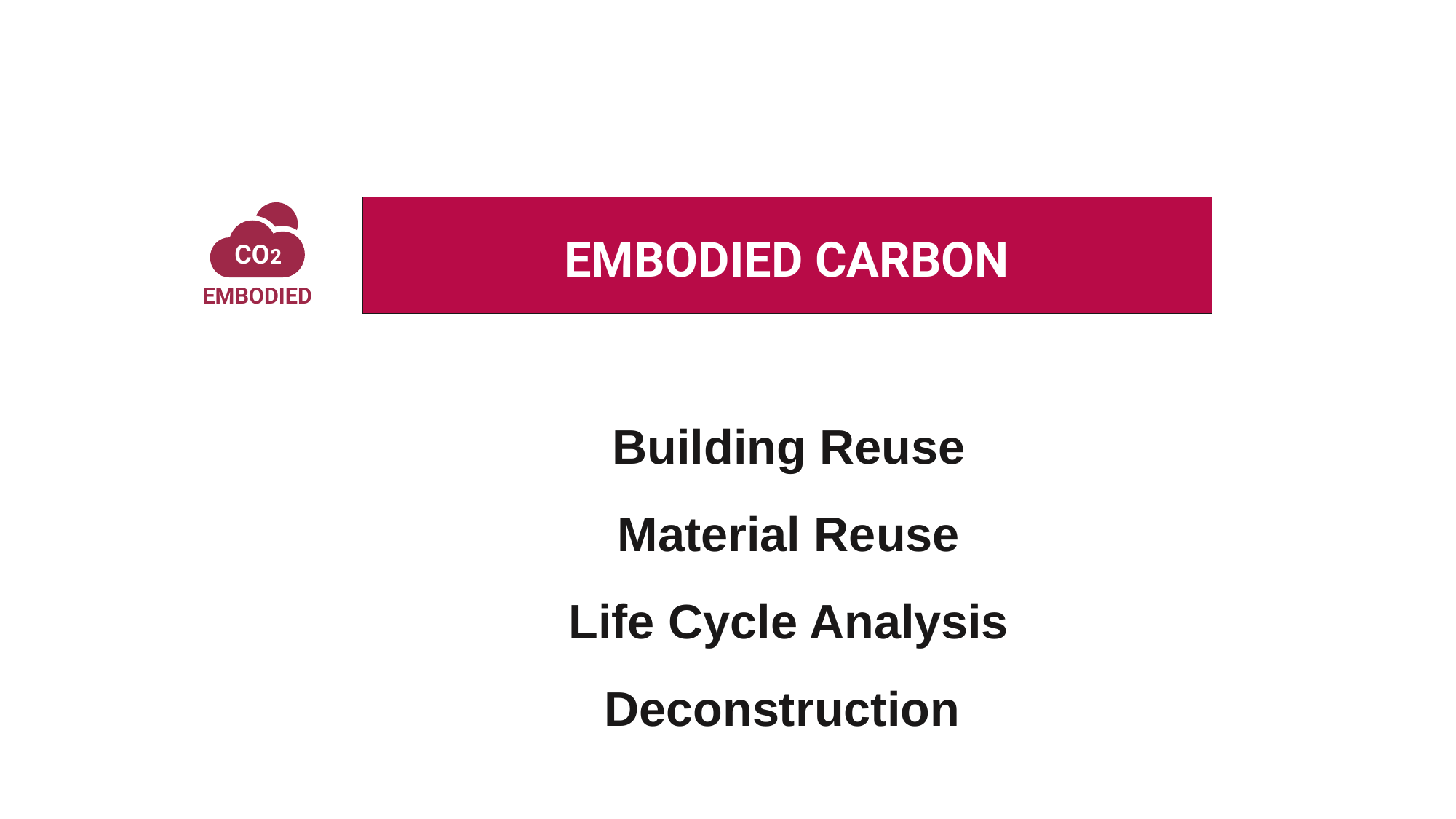

CO2
EMBODIED
EMBODIED CARBON
Building Reuse
Material Reuse
Life Cycle Analysis
Deconstruction